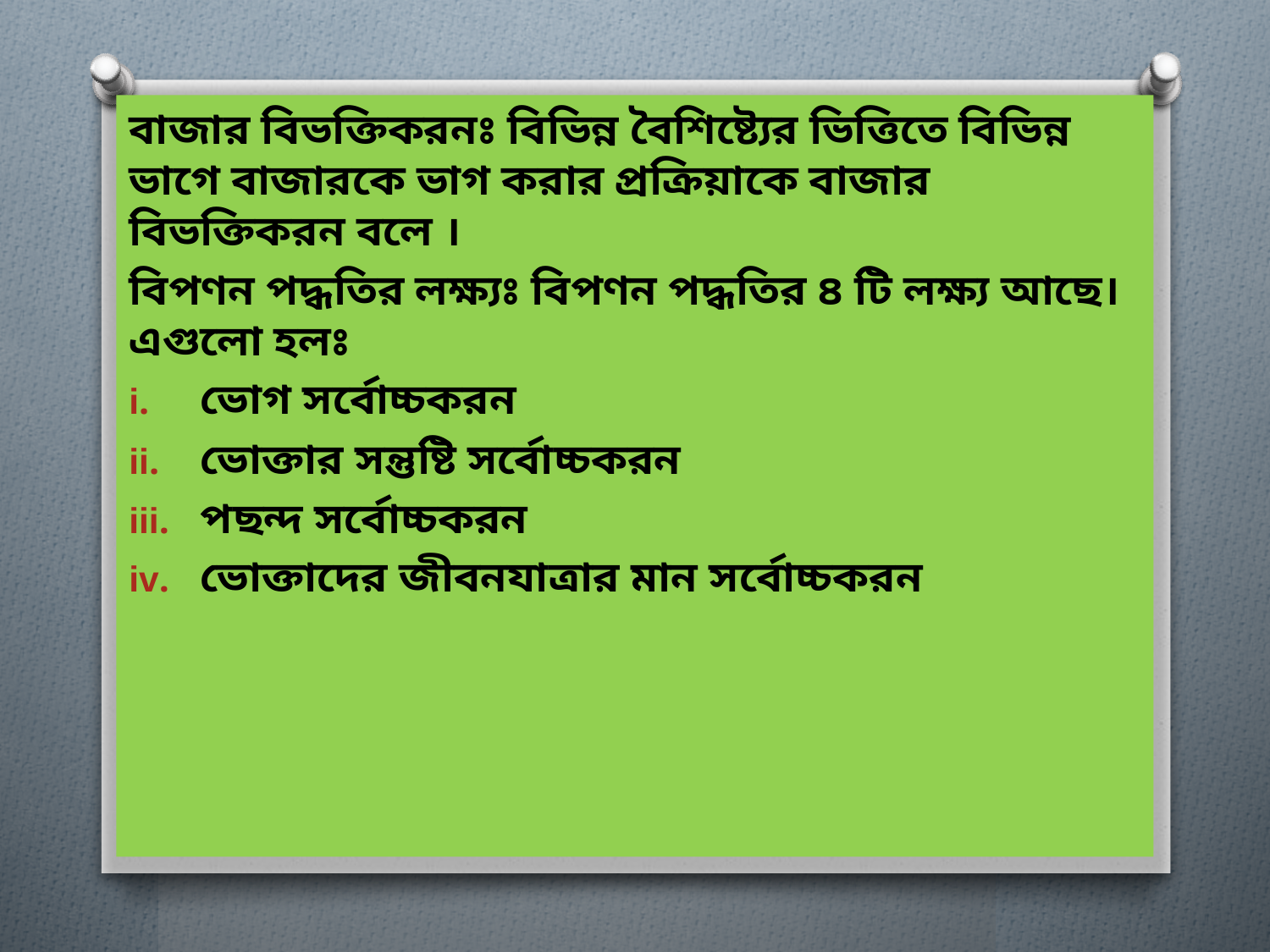

বাজার বিভক্তিকরনঃ বিভিন্ন বৈশিষ্ট্যের ভিত্তিতে বিভিন্ন ভাগে বাজারকে ভাগ করার প্রক্রিয়াকে বাজার বিভক্তিকরন বলে ।
বিপণন পদ্ধতির লক্ষ্যঃ বিপণন পদ্ধতির ৪ টি লক্ষ্য আছে। এগুলো হলঃ
ভোগ সর্বোচ্চকরন
ভোক্তার সন্তুষ্টি সর্বোচ্চকরন
পছন্দ সর্বোচ্চকরন
ভোক্তাদের জীবনযাত্রার মান সর্বোচ্চকরন